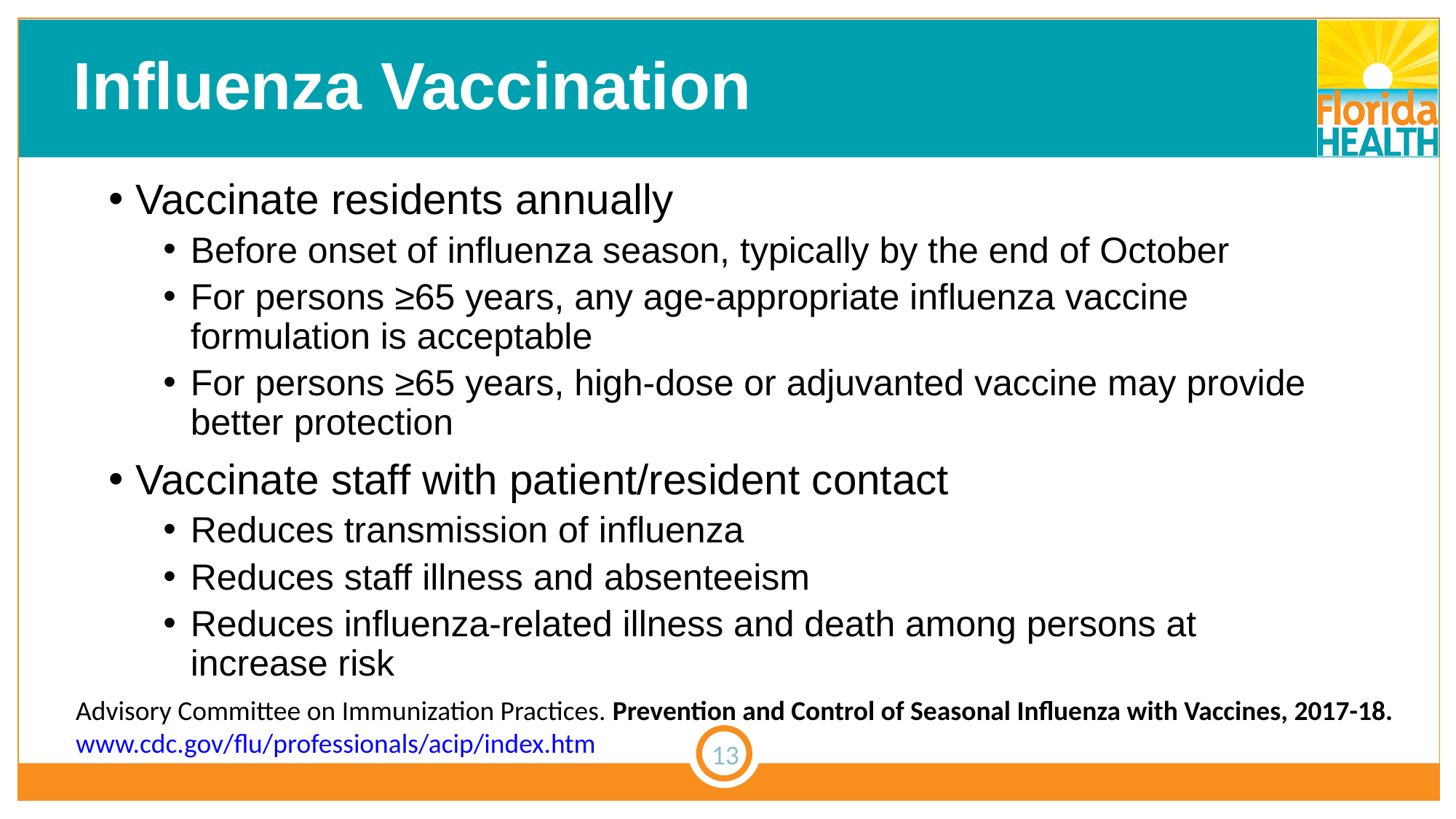

# Influenza Vaccination
Vaccinate residents annually
Before onset of influenza season, typically by the end of October
For persons ≥65 years, any age-appropriate influenza vaccine formulation is acceptable
For persons ≥65 years, high-dose or adjuvanted vaccine may provide better protection
Vaccinate staff with patient/resident contact
Reduces transmission of influenza
Reduces staff illness and absenteeism
Reduces influenza-related illness and death among persons at increase risk
Advisory Committee on Immunization Practices. Prevention and Control of Seasonal Influenza with Vaccines, 2017-18.
www.cdc.gov/flu/professionals/acip/index.htm
13